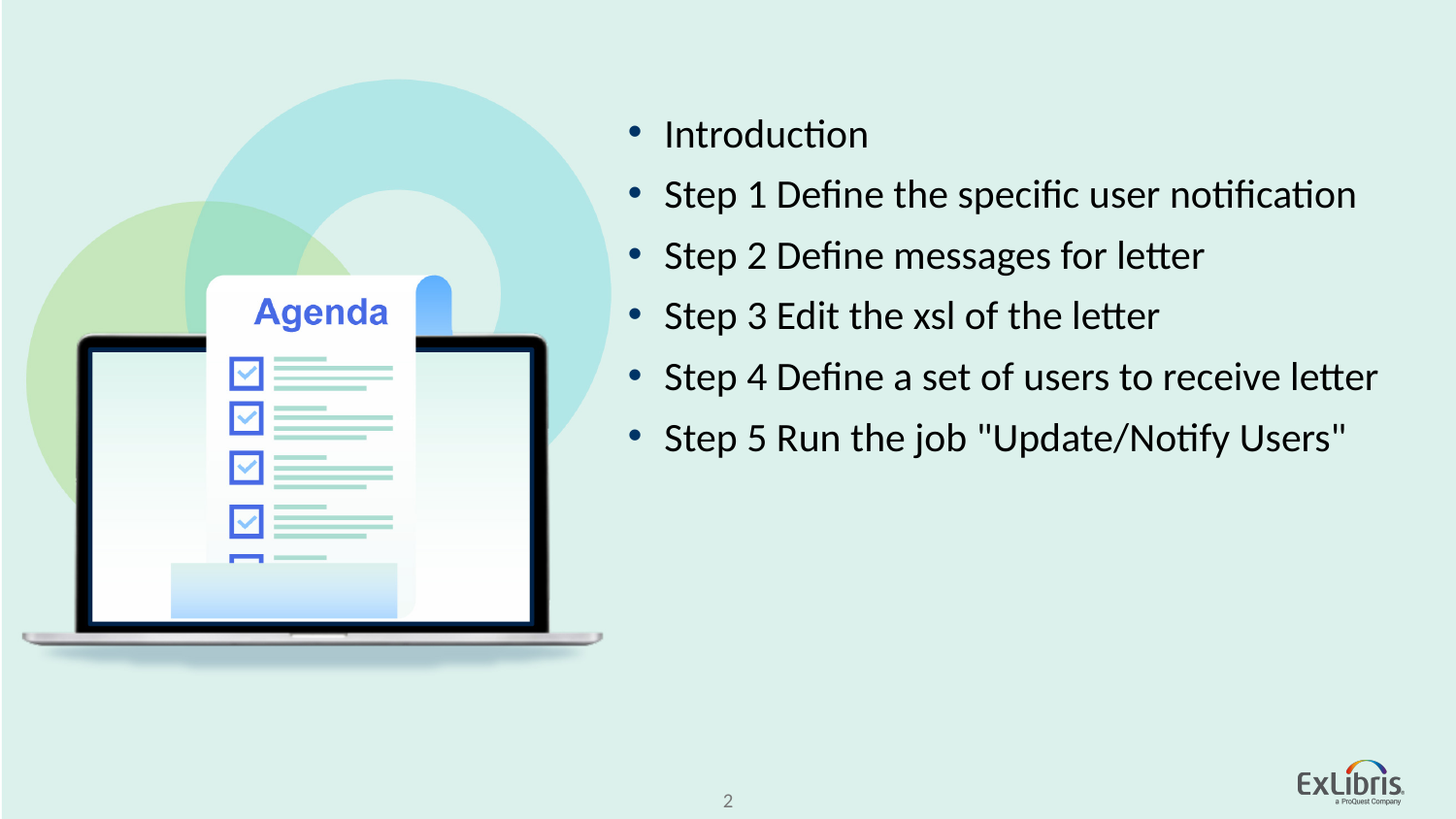

Introduction
Step 1 Define the specific user notification
Step 2 Define messages for letter
Step 3 Edit the xsl of the letter
Step 4 Define a set of users to receive letter
Step 5 Run the job "Update/Notify Users"

2